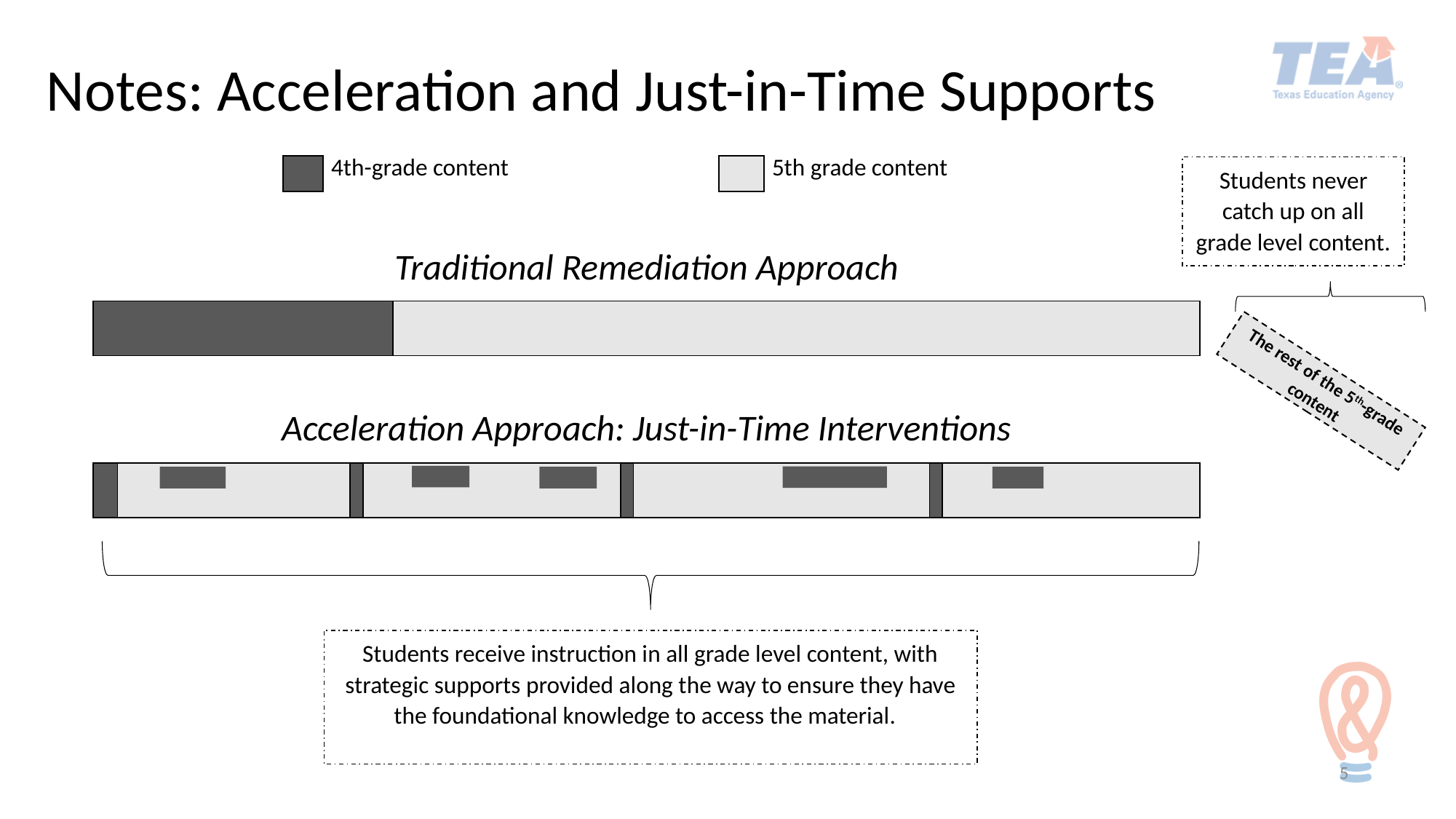

# Notes: Acceleration and Just-in-Time Supports
|  |  | 4th-grade content |  |  | 5th grade content |  |
| --- | --- | --- | --- | --- | --- | --- |
Students never catch up on all grade level content.

| Traditional Remediation Approach |  |
| --- | --- |
|  |  |
The rest of the 5th-grade content
| Acceleration Approach: Just-in-Time Interventions |  |  |  |  |  |  |  |
| --- | --- | --- | --- | --- | --- | --- | --- |
|  |  |  |  |  |  |  |  |

Students receive instruction in all grade level content, with strategic supports provided along the way to ensure they have the foundational knowledge to access the material.
5